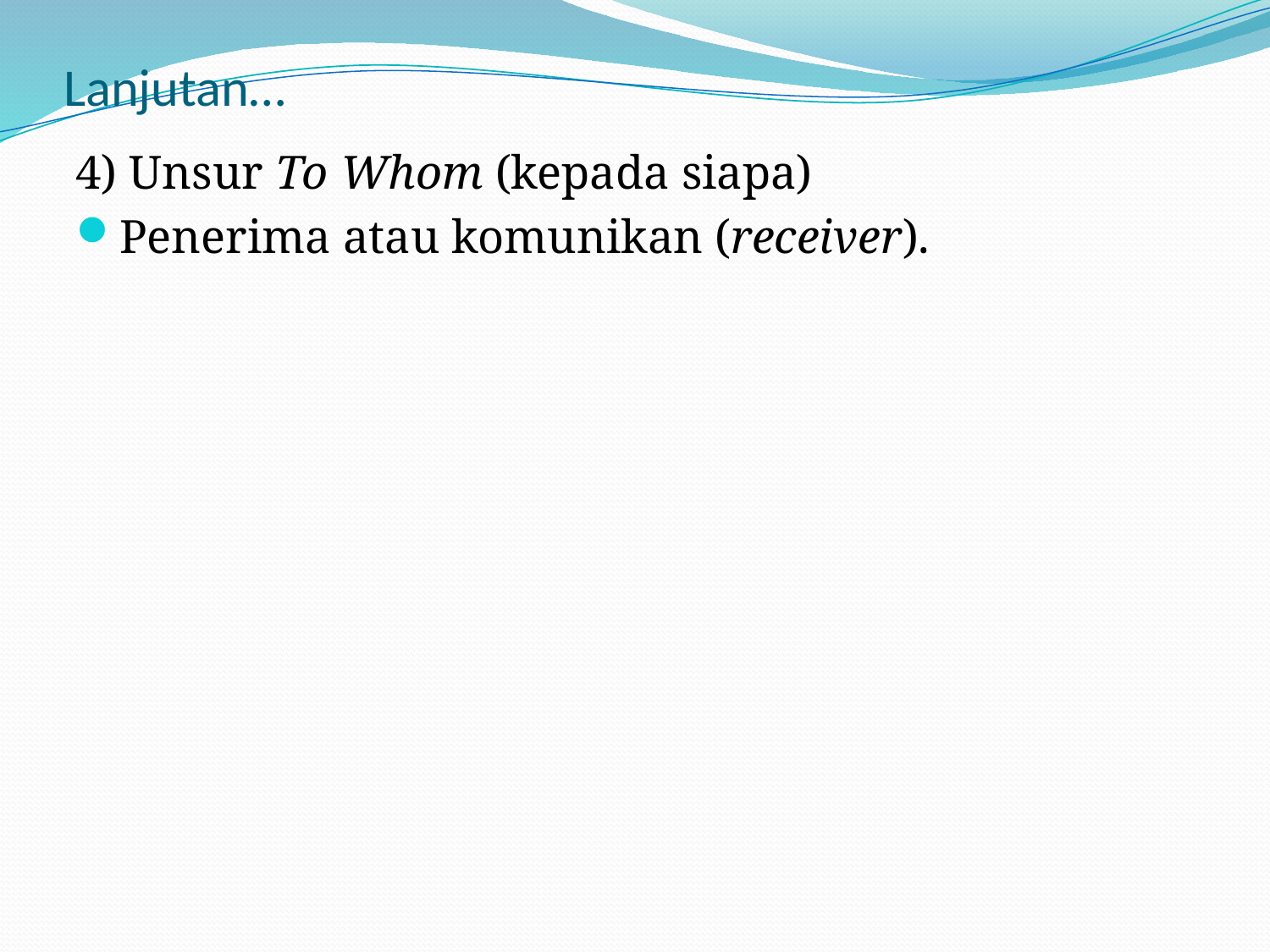

# Lanjutan…
4) Unsur To Whom (kepada siapa)
Penerima atau komunikan (receiver).